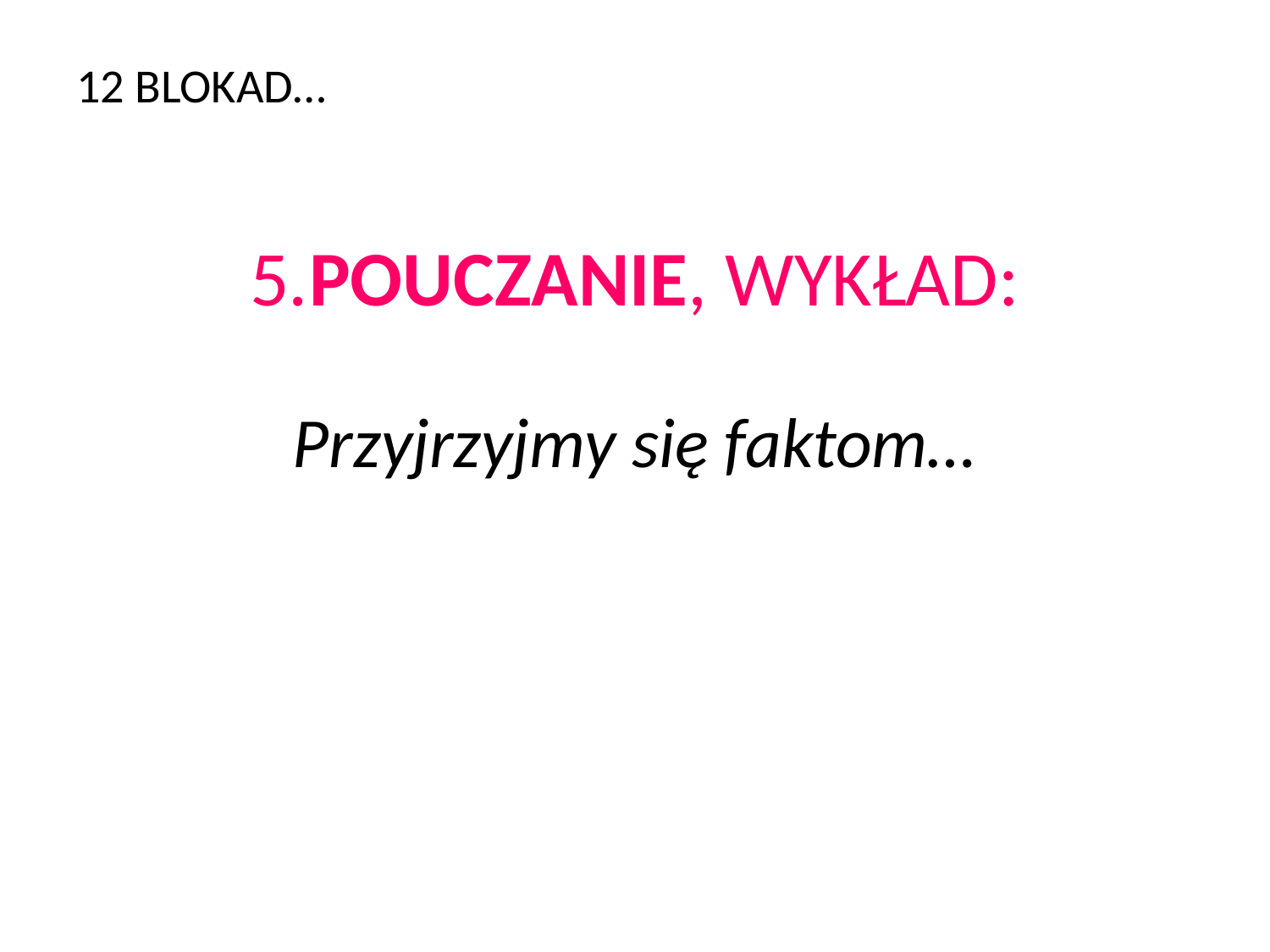

# 12 BLOKAD…
5.POUCZANIE, WYKŁAD:
Przyjrzyjmy się faktom…